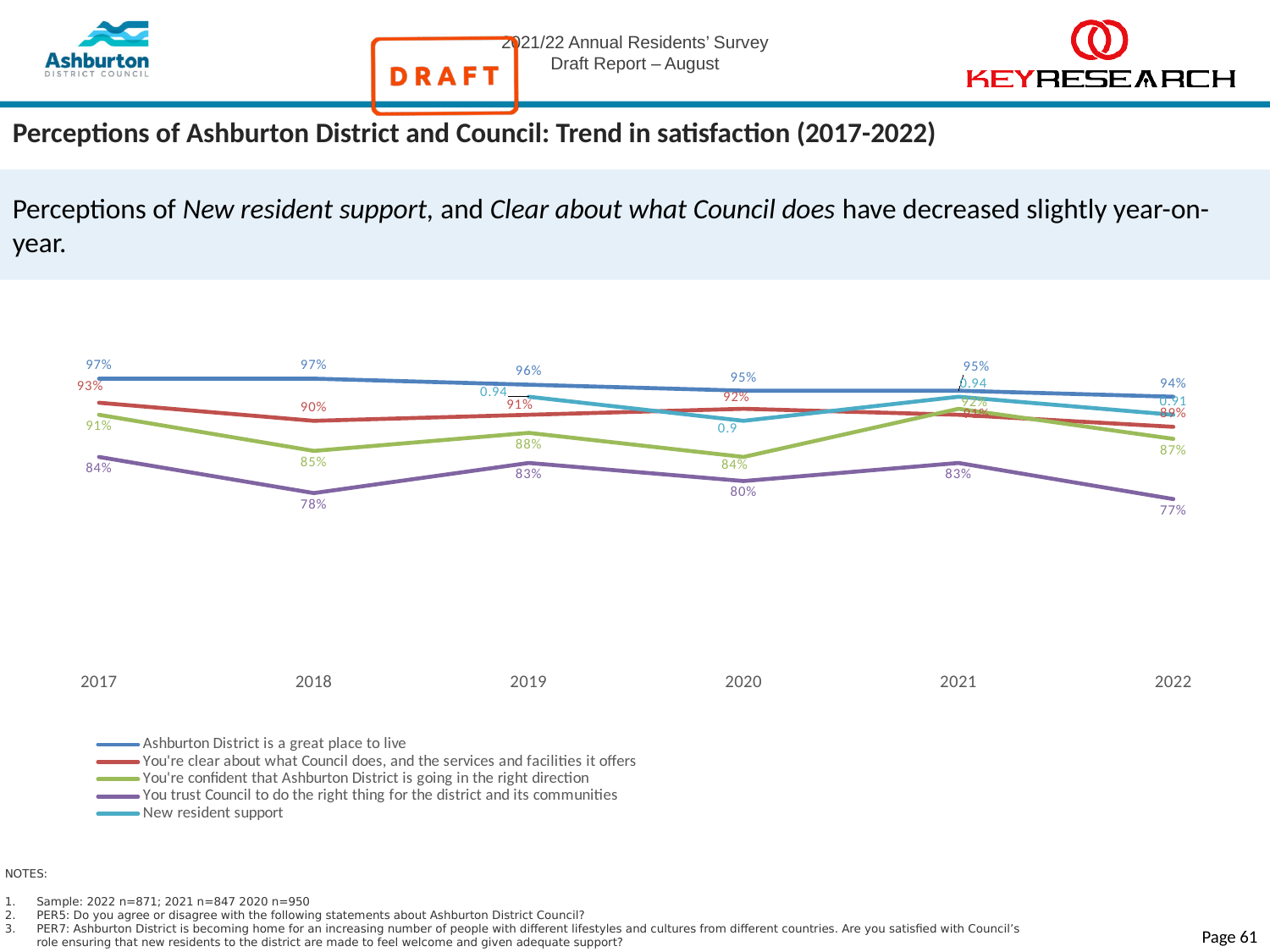

# Perceptions of Ashburton District and Council: Trend in satisfaction (2017-2022)
Perceptions of New resident support, and Clear about what Council does have decreased slightly year-on-year.

### Chart

| Category | Ashburton District is a great place to live | You're clear about what Council does, and the services and facilities it offers | You're confident that Ashburton District is going in the right direction | You trust Council to do the right thing for the district and its communities | New resident support |
|---|---|---|---|---|---|
| 2017 | 0.97 | 0.93 | 0.91 | 0.84 | None |
| 2018 | 0.97 | 0.9 | 0.85 | 0.78 | None |
| 2019 | 0.96 | 0.91 | 0.88 | 0.83 | 0.94 |
| 2020 | 0.95 | 0.92 | 0.84 | 0.8 | 0.9 |
| 2021 | 0.95 | 0.91 | 0.92 | 0.83 | 0.94 |
| 2022 | 0.94 | 0.89 | 0.87 | 0.77 | 0.91 |
NOTES:

Sample: 2022 n=871; 2021 n=847 2020 n=950
PER5: Do you agree or disagree with the following statements about Ashburton District Council?
PER7: Ashburton District is becoming home for an increasing number of people with different lifestyles and cultures from different countries. Are you satisfied with Council’s role ensuring that new residents to the district are made to feel welcome and given adequate support?